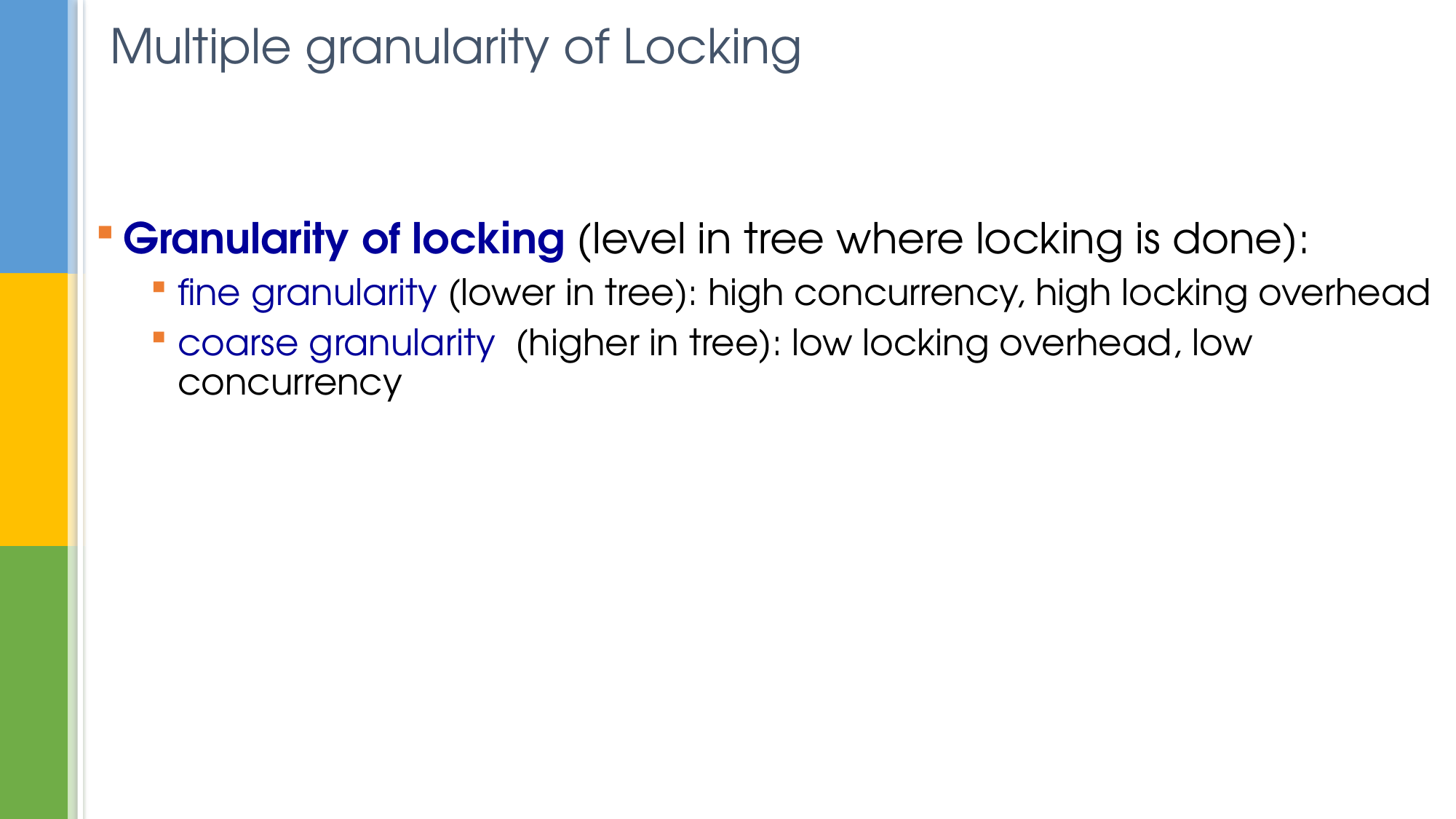

# Multiple granularity of Locking
Granularity of locking (level in tree where locking is done):
fine granularity (lower in tree): high concurrency, high locking overhead
coarse granularity  (higher in tree): low locking overhead, low concurrency